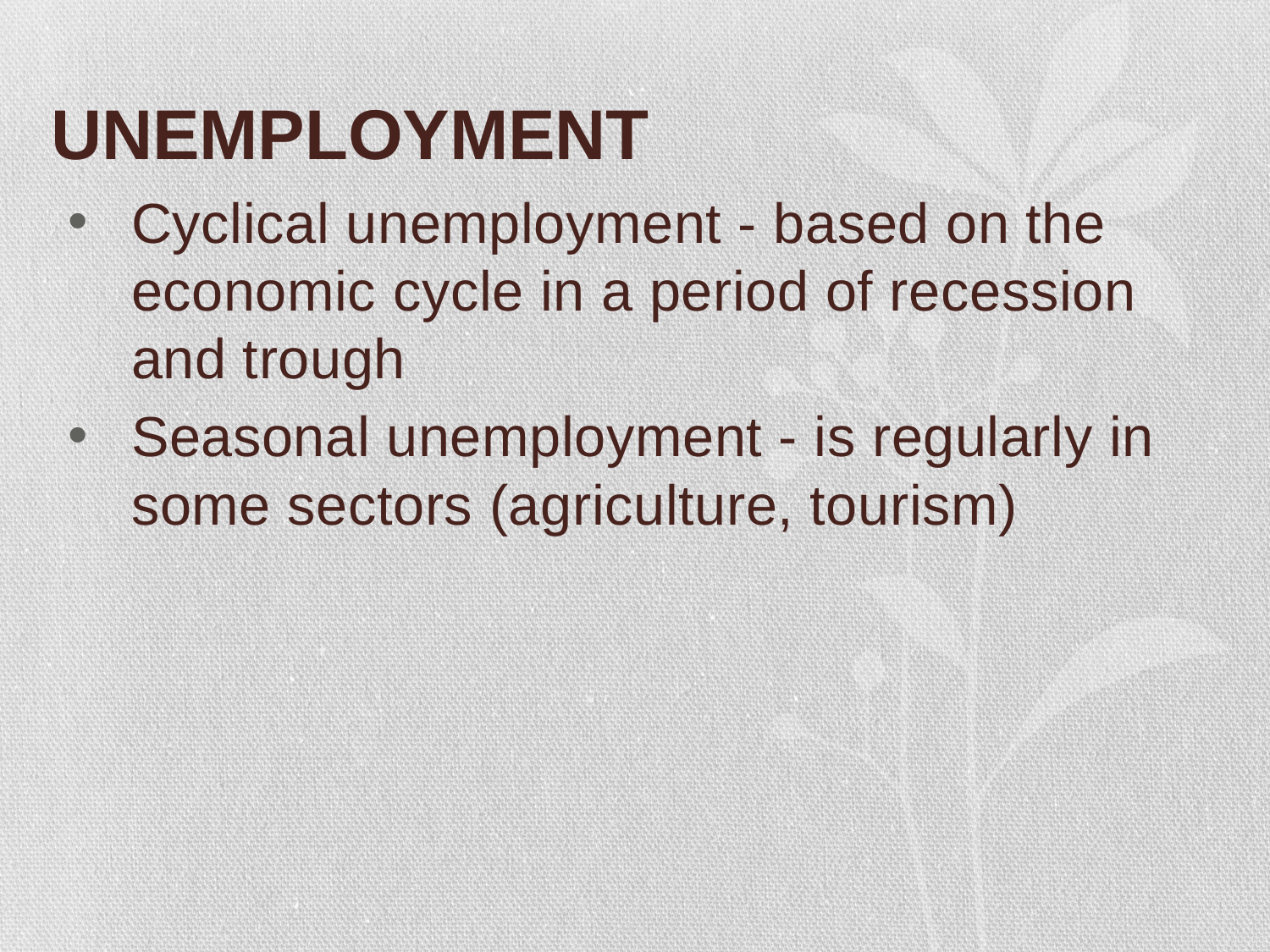

# UNEMPLOYMENT
Cyclical unemployment - based on the economic cycle in a period of recession and trough
Seasonal unemployment - is regularly in some sectors (agriculture, tourism)